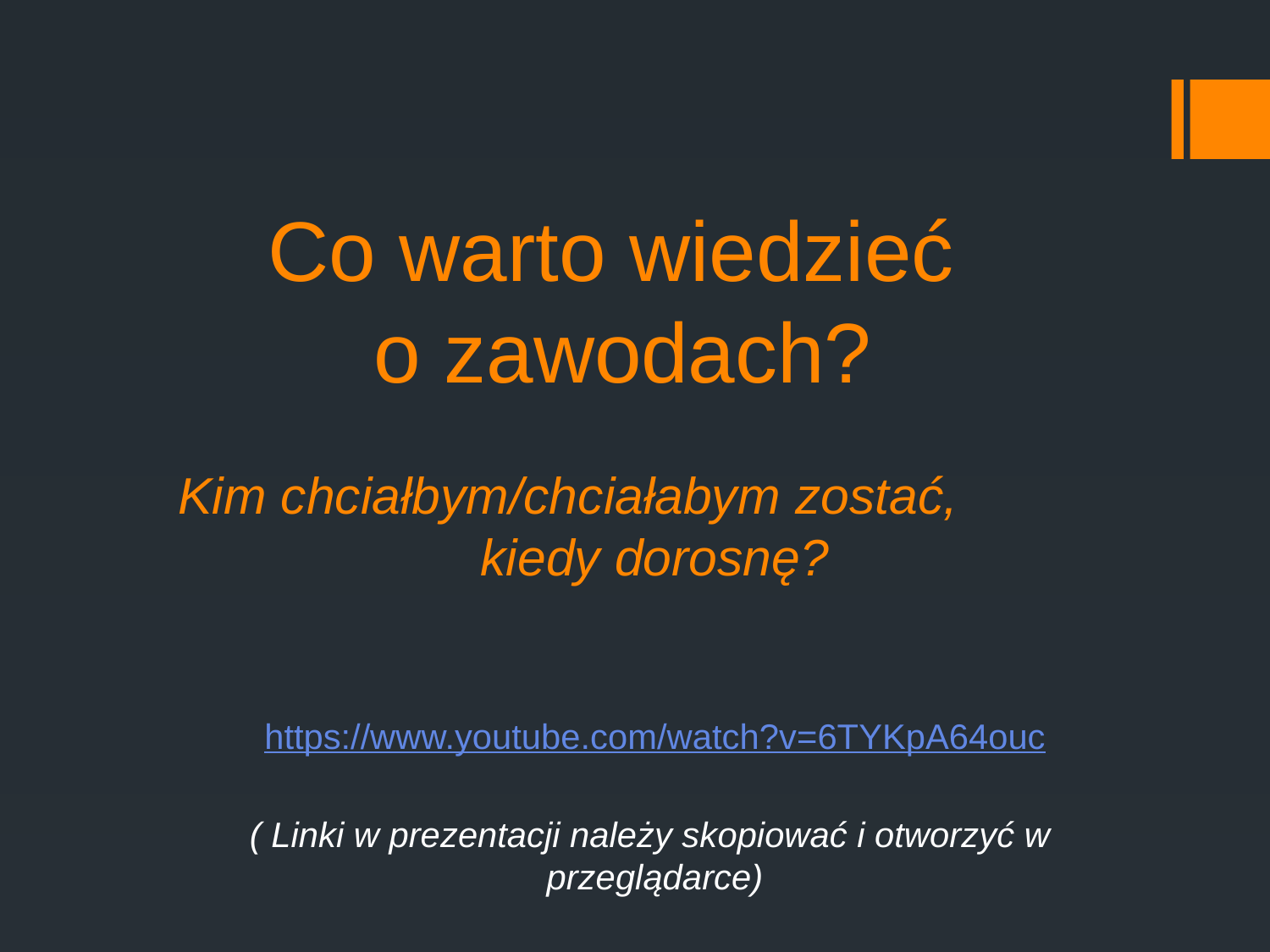

# Co warto wiedzieć o zawodach?
Kim chciałbym/chciałabym zostać,             kiedy dorosnę?

https://www.youtube.com/watch?v=6TYKpA64ouc

( Linki w prezentacji należy skopiować i otworzyć w  przeglądarce)